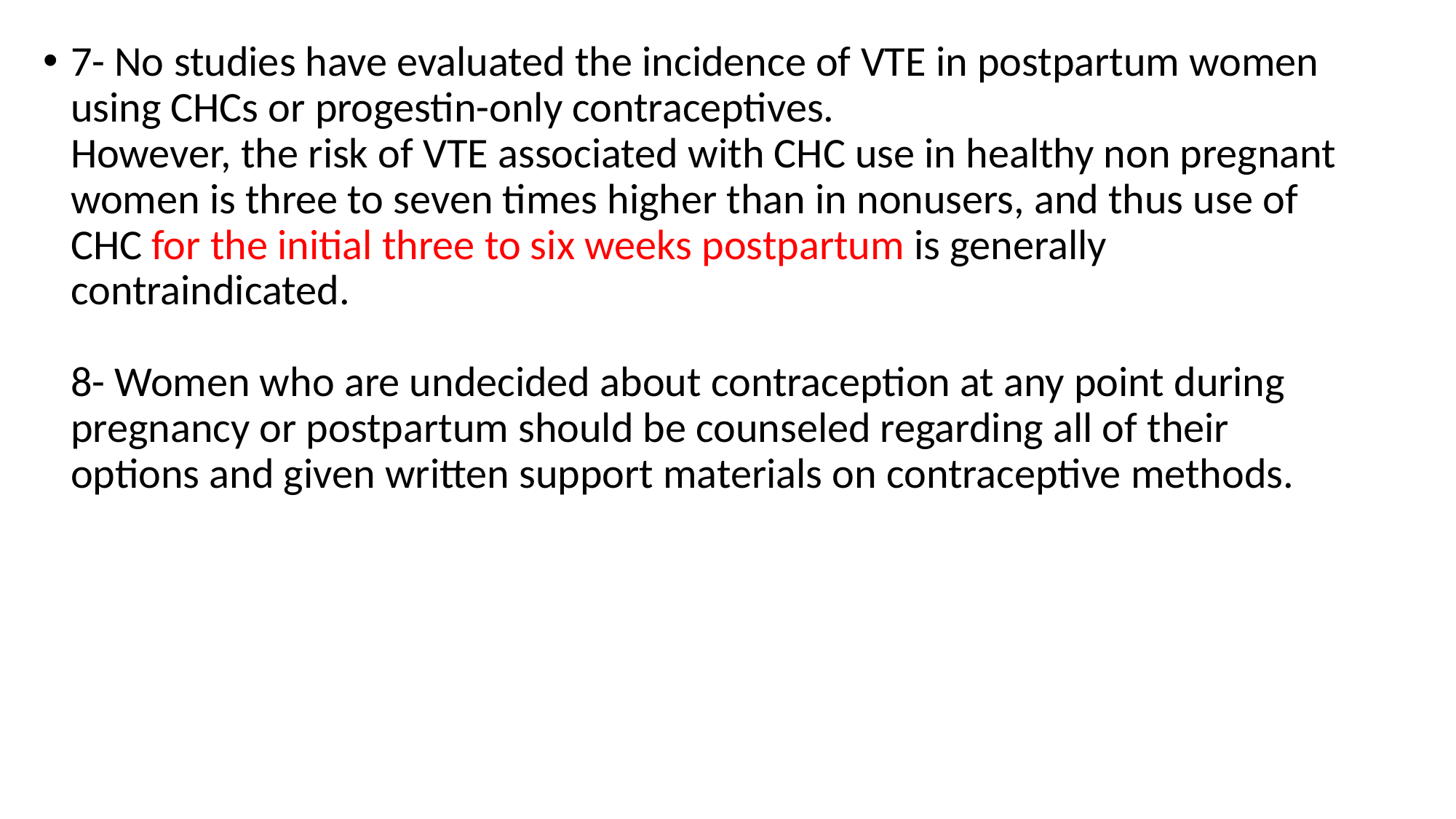

7- No studies have evaluated the incidence of VTE in postpartum women using CHCs or progestin-only contraceptives.
However, the risk of VTE associated with CHC use in healthy non pregnant women is three to seven times higher than in nonusers, and thus use of CHC for the initial three to six weeks postpartum is generally contraindicated.
8- Women who are undecided about contraception at any point during pregnancy or postpartum should be counseled regarding all of their options and given written support materials on contraceptive methods.